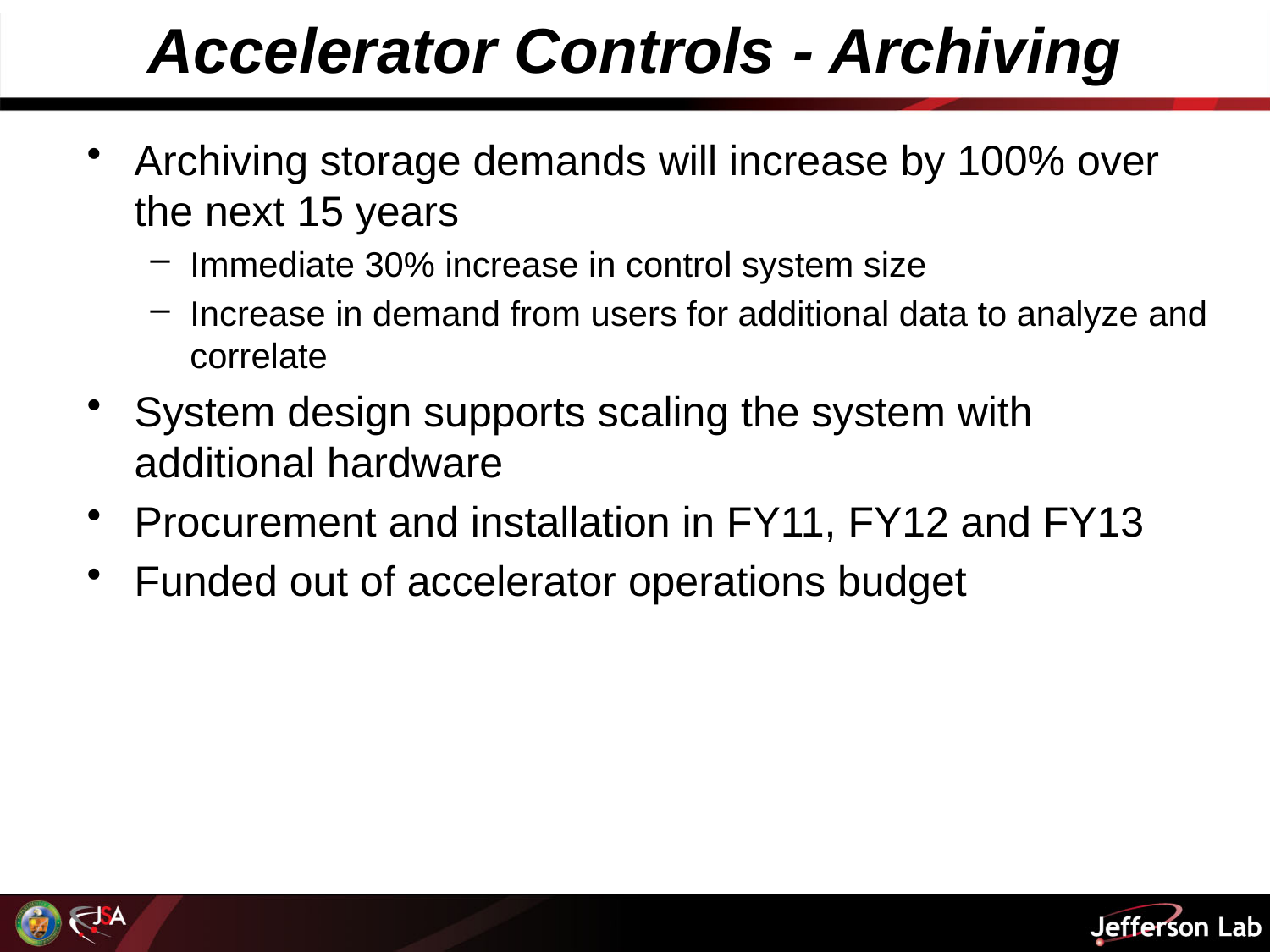

# Accelerator Controls - Archiving
Archiving storage demands will increase by 100% over the next 15 years
Immediate 30% increase in control system size
Increase in demand from users for additional data to analyze and correlate
System design supports scaling the system with additional hardware
Procurement and installation in FY11, FY12 and FY13
Funded out of accelerator operations budget